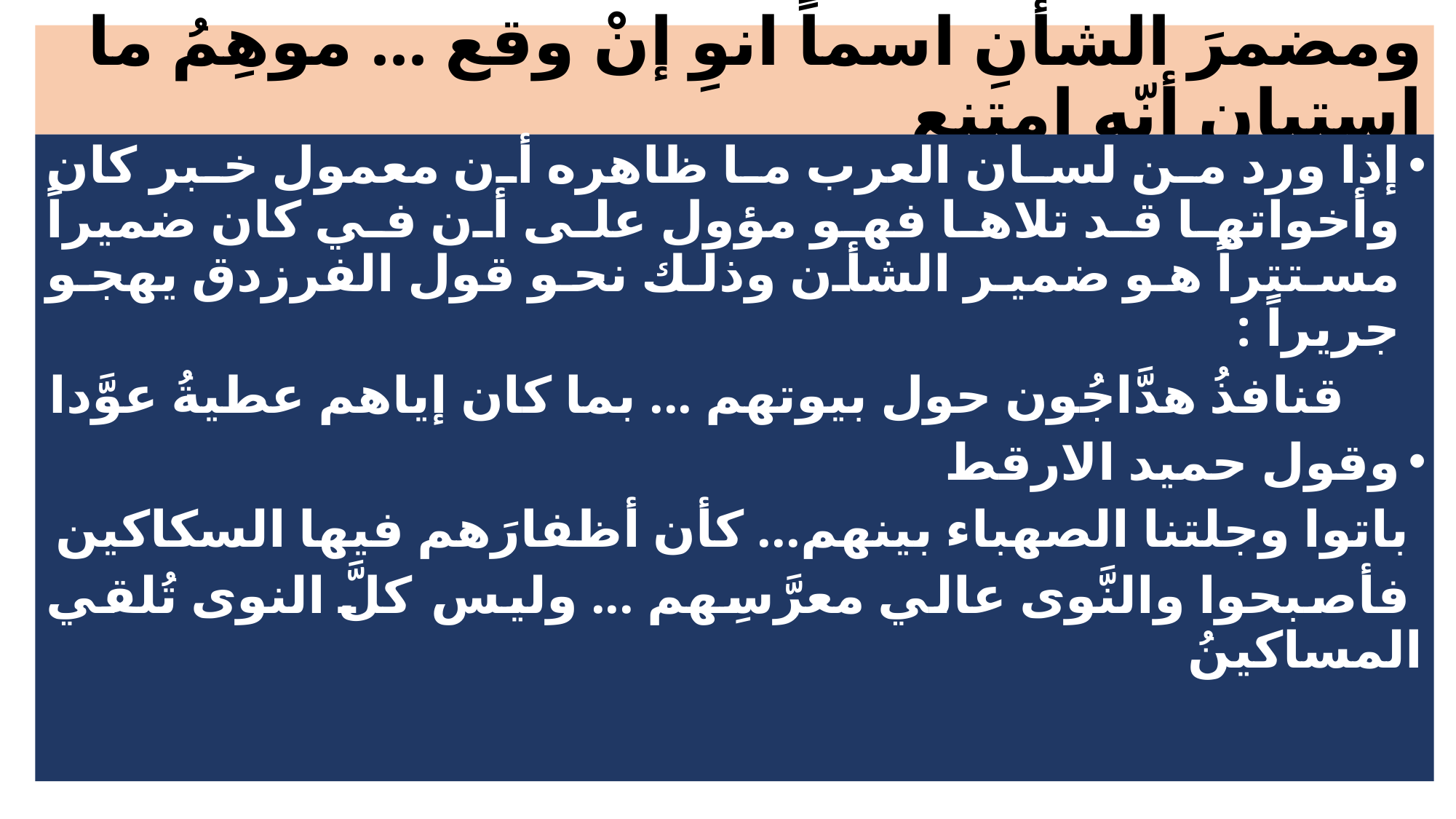

# ومضمرَ الشأنِ اسماً انوِ إنْ وقع ... موهِمُ ما استبان أنّه امتنع
إذا ورد من لسان العرب ما ظاهره أن معمول خبر كان وأخواتها قد تلاها فهو مؤول على أن في كان ضميراً مستتراً هو ضمير الشأن وذلك نحو قول الفرزدق يهجو جريراً :
      قنافذُ هدَّاجُون حول بيوتهم ... بما كان إياهم عطيةُ عوَّدا
وقول حميد الارقط
 باتوا وجلتنا الصهباء بينهم... كأن أظفارَهم فيها السكاكين
 فأصبحوا والنَّوى عالي معرَّسِهم ... وليس كلَّ النوى تُلقي المساكينُ